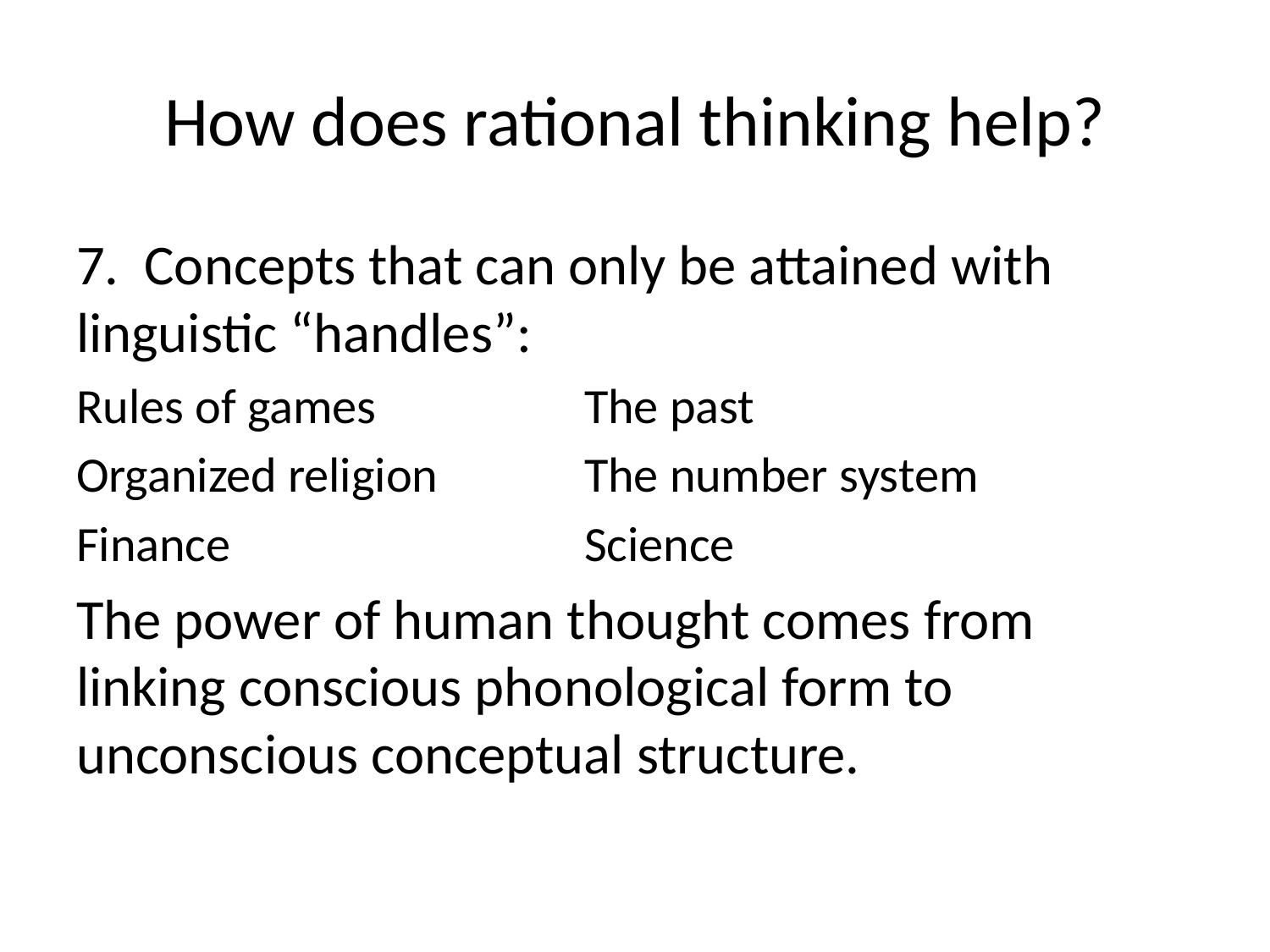

# How does rational thinking help?
7.  Concepts that can only be attained with linguistic “handles”:
Rules of games		The past
Organized religion		The number system
Finance			Science
The power of human thought comes from linking conscious phonological form to unconscious conceptual structure.